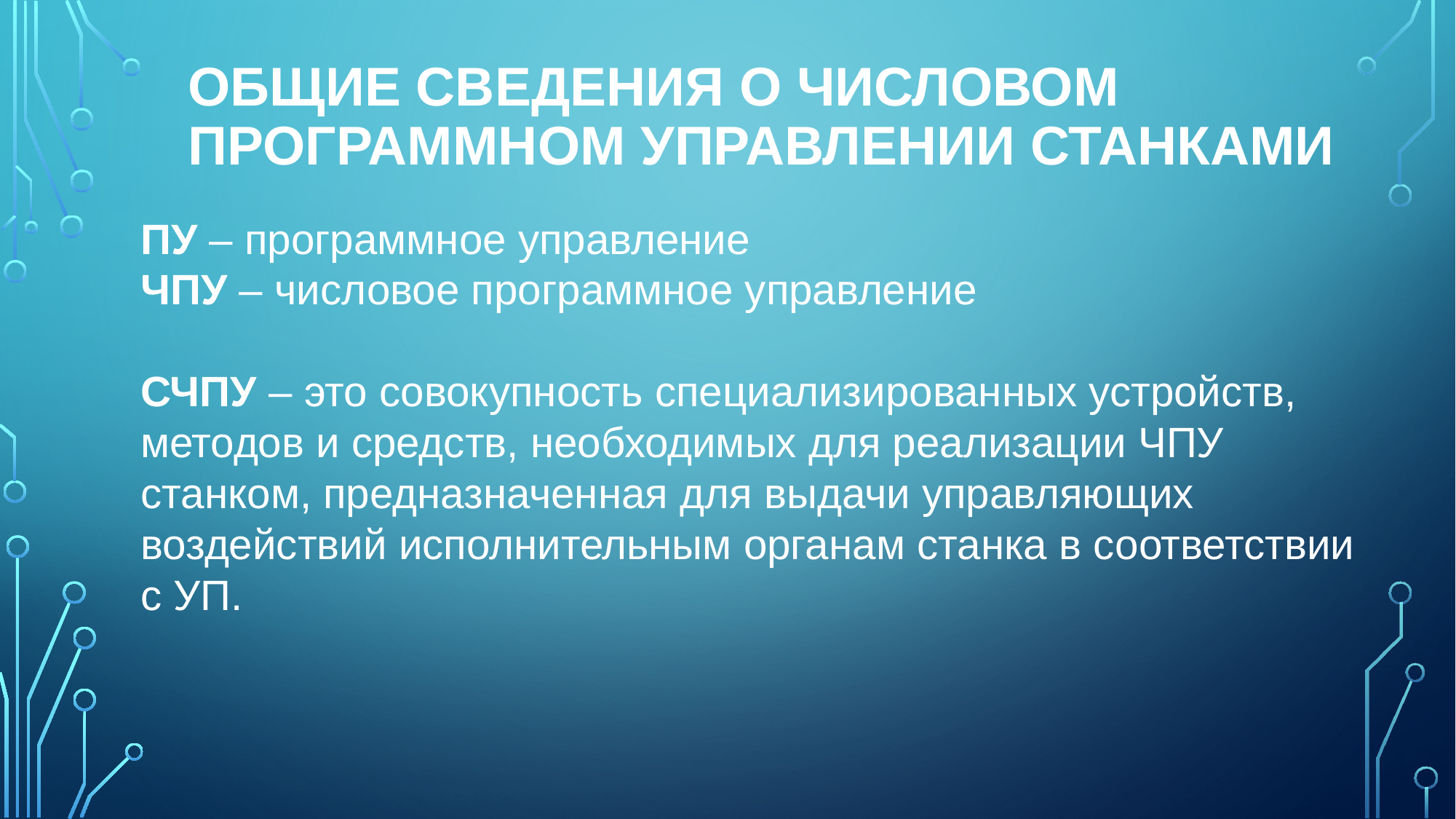

# Общие сведения о числовом программном управлении станками
ПУ – программное управление
ЧПУ – числовое программное управление

СЧПУ – это совокупность специализированных устройств, методов и средств, необходимых для реализации ЧПУ станком, предназначенная для выдачи управляющих воздействий исполнительным органам станка в соответствии с УП.